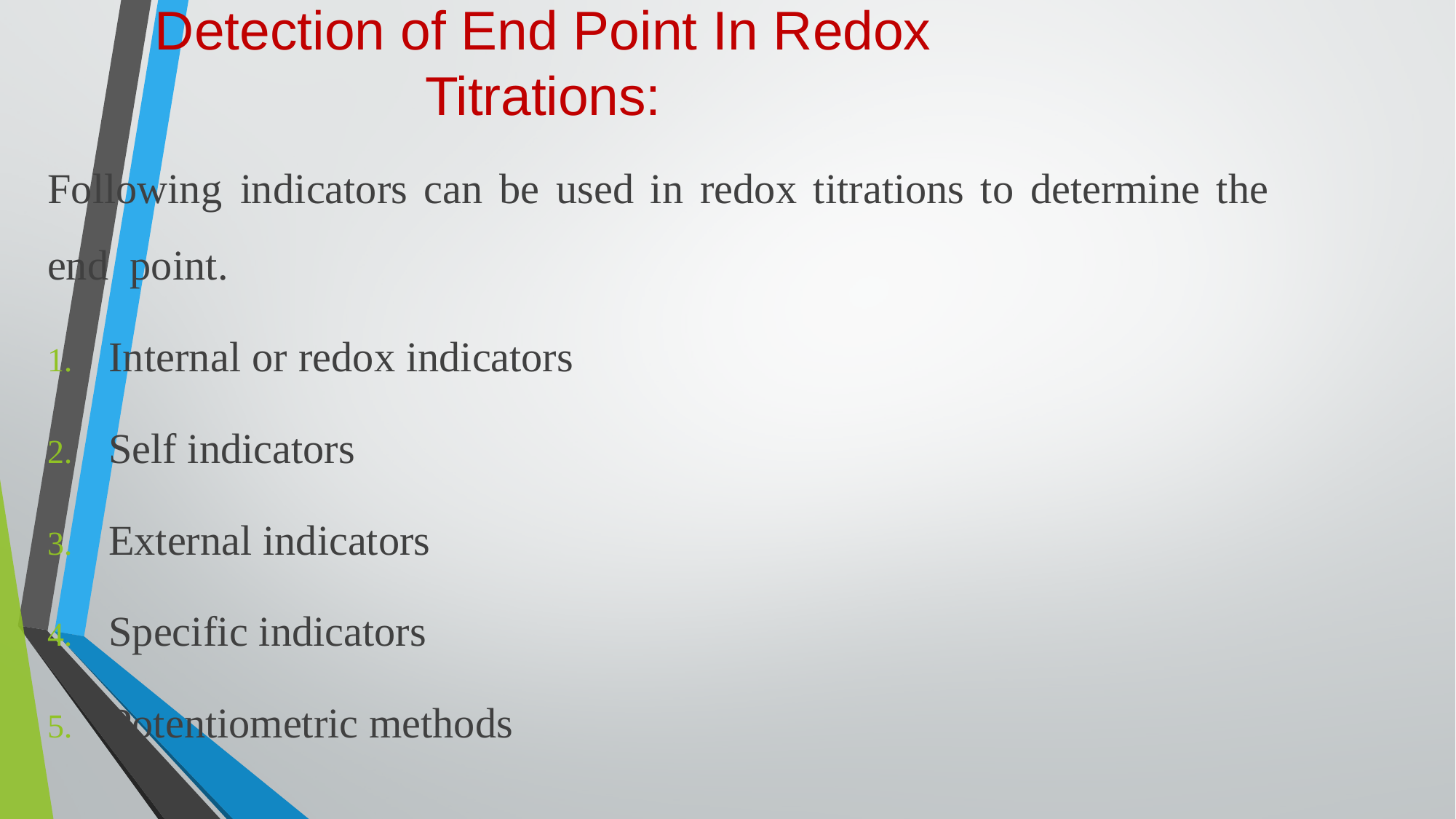

# Detection of End Point In Redox Titrations:
Following	indicators	can	be	used	in	redox	titrations	to	determine	the	end  point.
Internal or redox indicators
Self indicators
External indicators
Specific indicators
Potentiometric methods